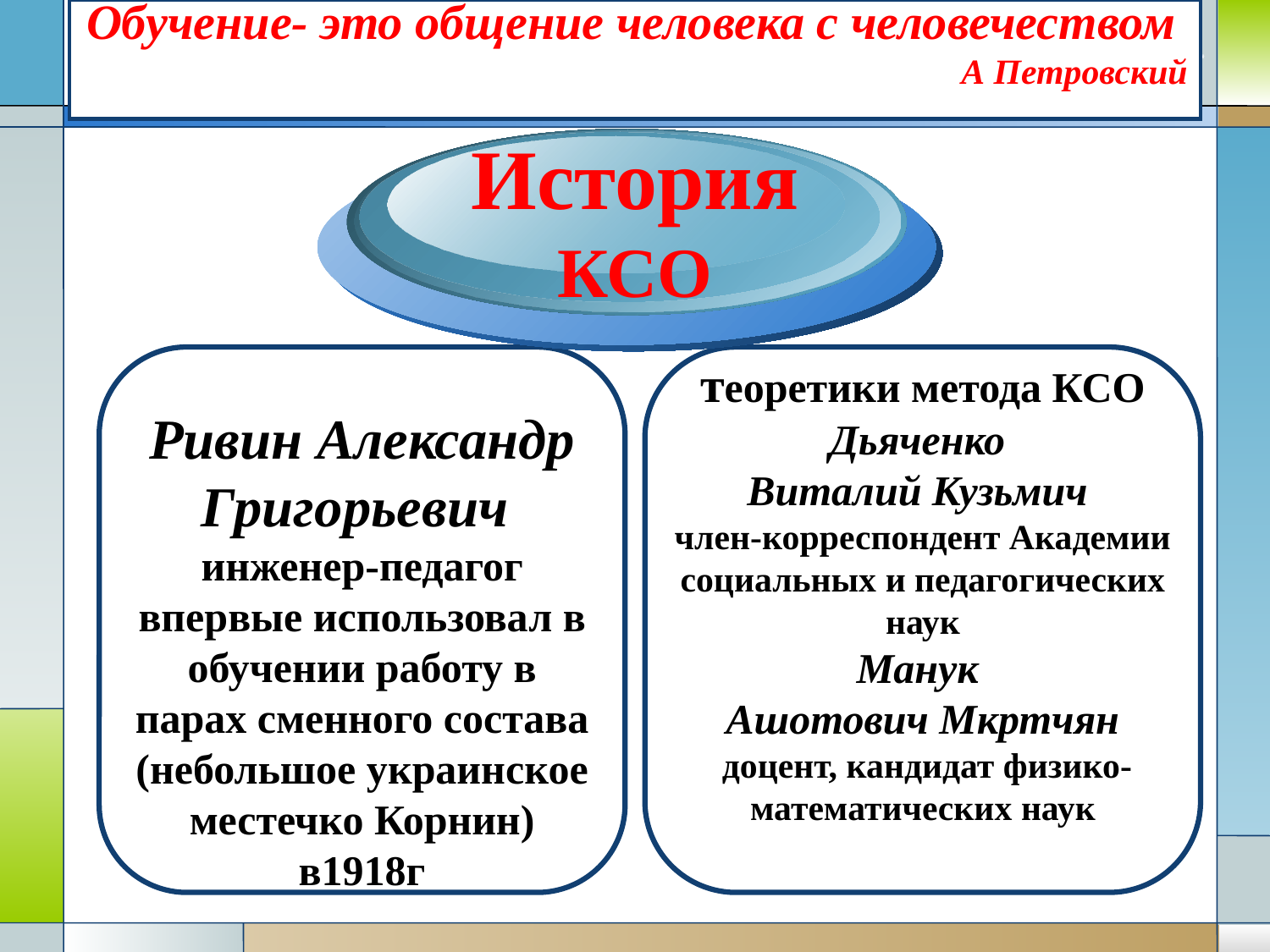

# Обучение- это общение человека с человечеством А Петровский
История
КСО

теоретики метода КСО Дьяченко
Виталий Кузьмич
член-корреспондент Академии социальных и педагогических наук
Манук
Ашотович Мкртчян
 доцент, кандидат физико-математических наук
Ривин Александр Григорьевич
инженер-педагог впервые использовал в обучении работу в парах сменного состава (небольшое украинское местечко Корнин) в1918г